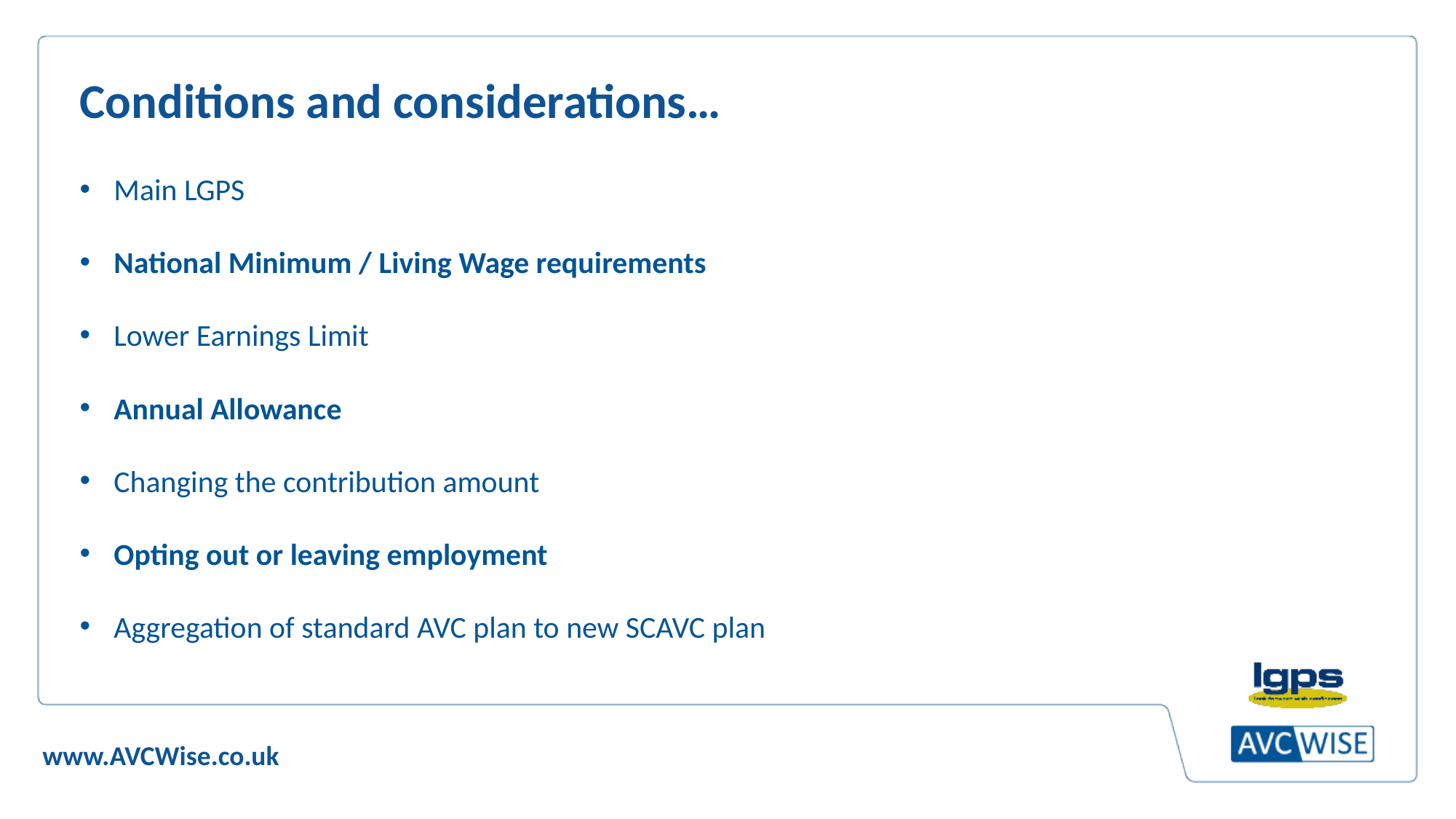

Conditions and considerations…
Main LGPS

National Minimum / Living Wage requirements

Lower Earnings Limit

Annual Allowance

Changing the contribution amount

Opting out or leaving employment

Aggregation of standard AVC plan to new SCAVC plan